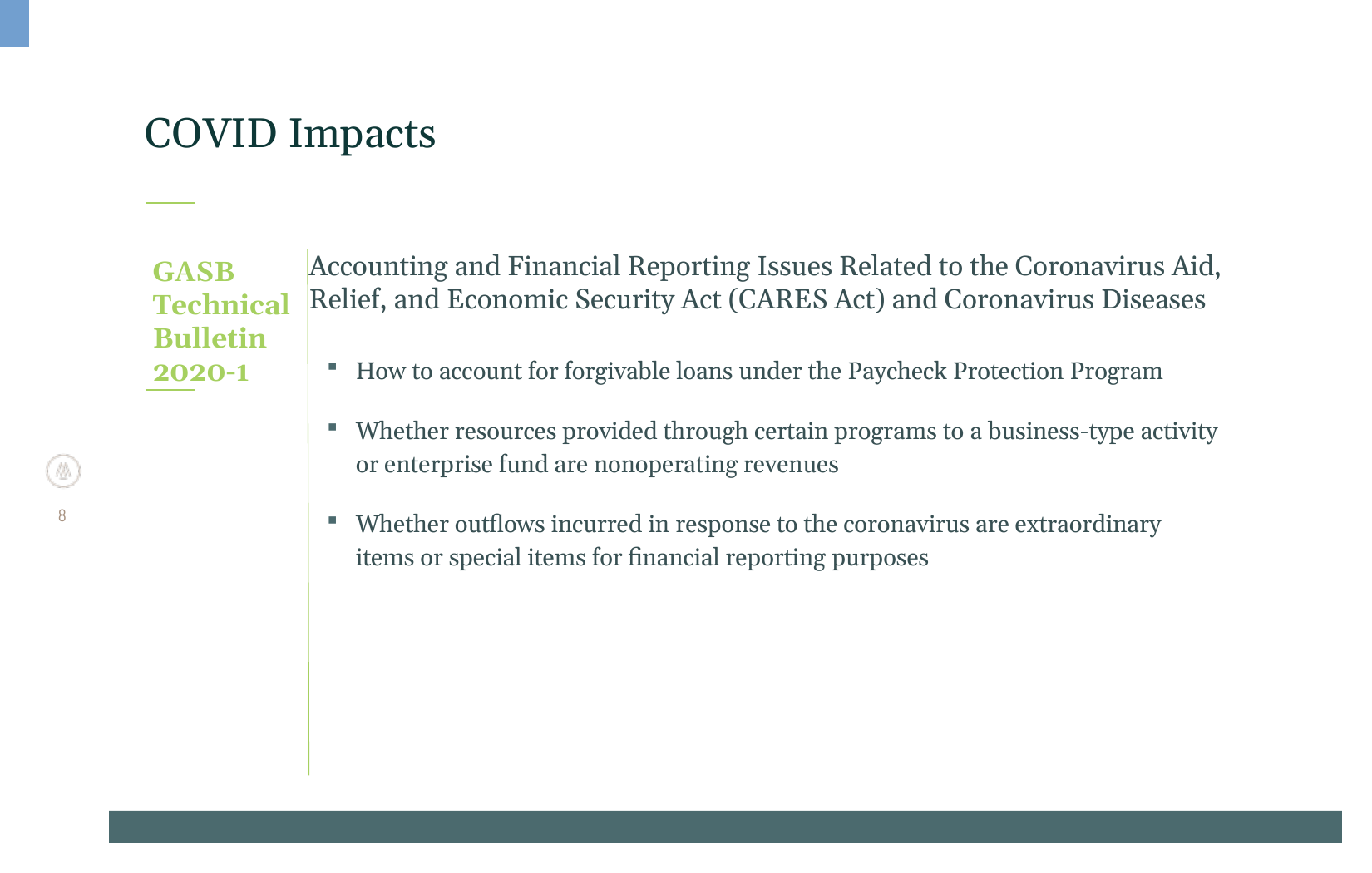

# COVID Impacts
GASB
Technical
Bulletin
2020-1
Accounting and Financial Reporting Issues Related to the Coronavirus Aid, Relief, and Economic Security Act (CARES Act) and Coronavirus Diseases

How to account for forgivable loans under the Paycheck Protection Program
Whether resources provided through certain programs to a business-type activity or enterprise fund are nonoperating revenues
Whether outflows incurred in response to the coronavirus are extraordinary items or special items for financial reporting purposes

8